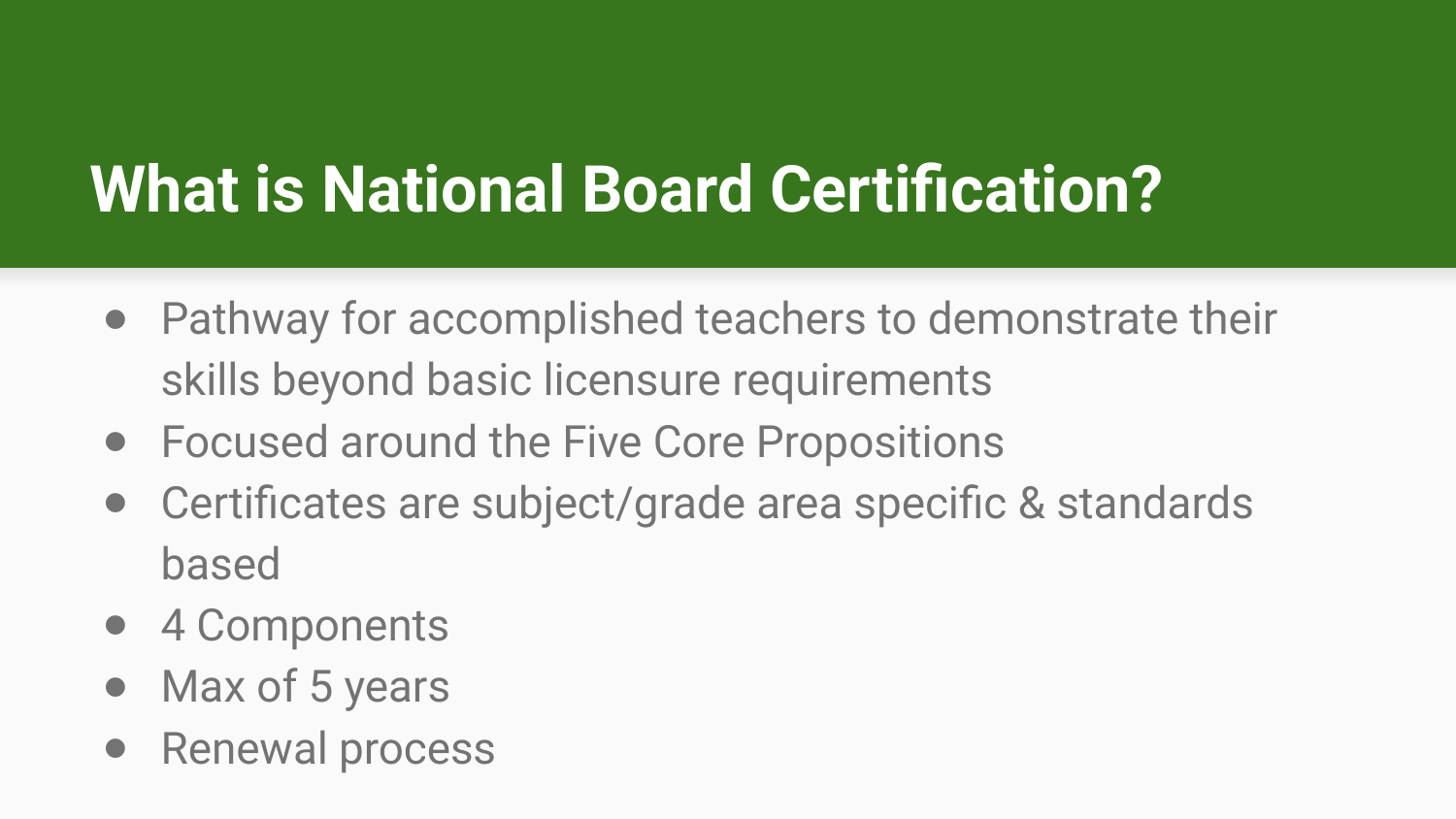

# What is National Board Certification?
Pathway for accomplished teachers to demonstrate their skills beyond basic licensure requirements
Focused around the Five Core Propositions
Certificates are subject/grade area specific & standards based
4 Components
Max of 5 years
Renewal process